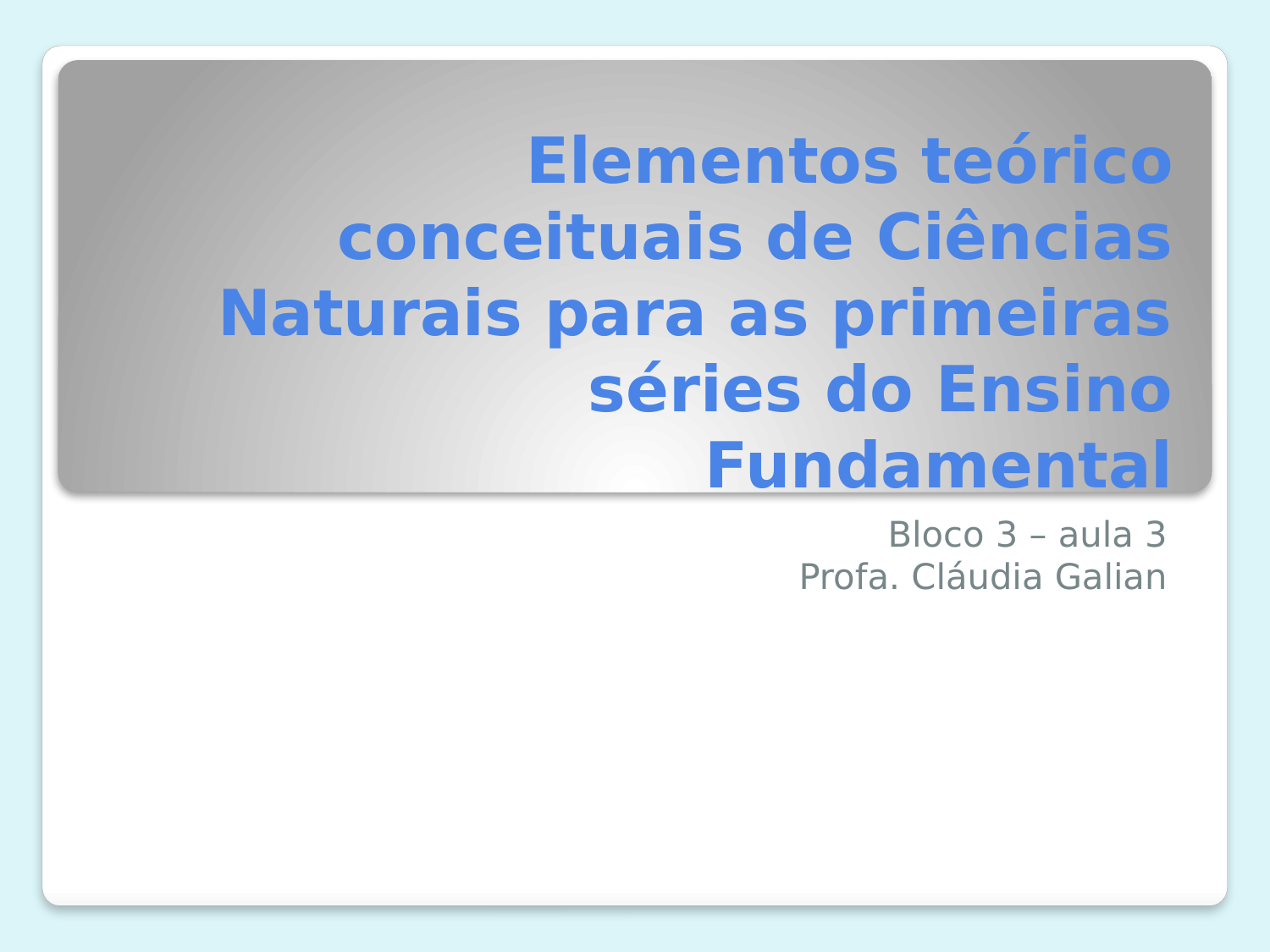

# Elementos teórico conceituais de Ciências Naturais para as primeiras séries do Ensino Fundamental
Bloco 3 – aula 3
Profa. Cláudia Galian